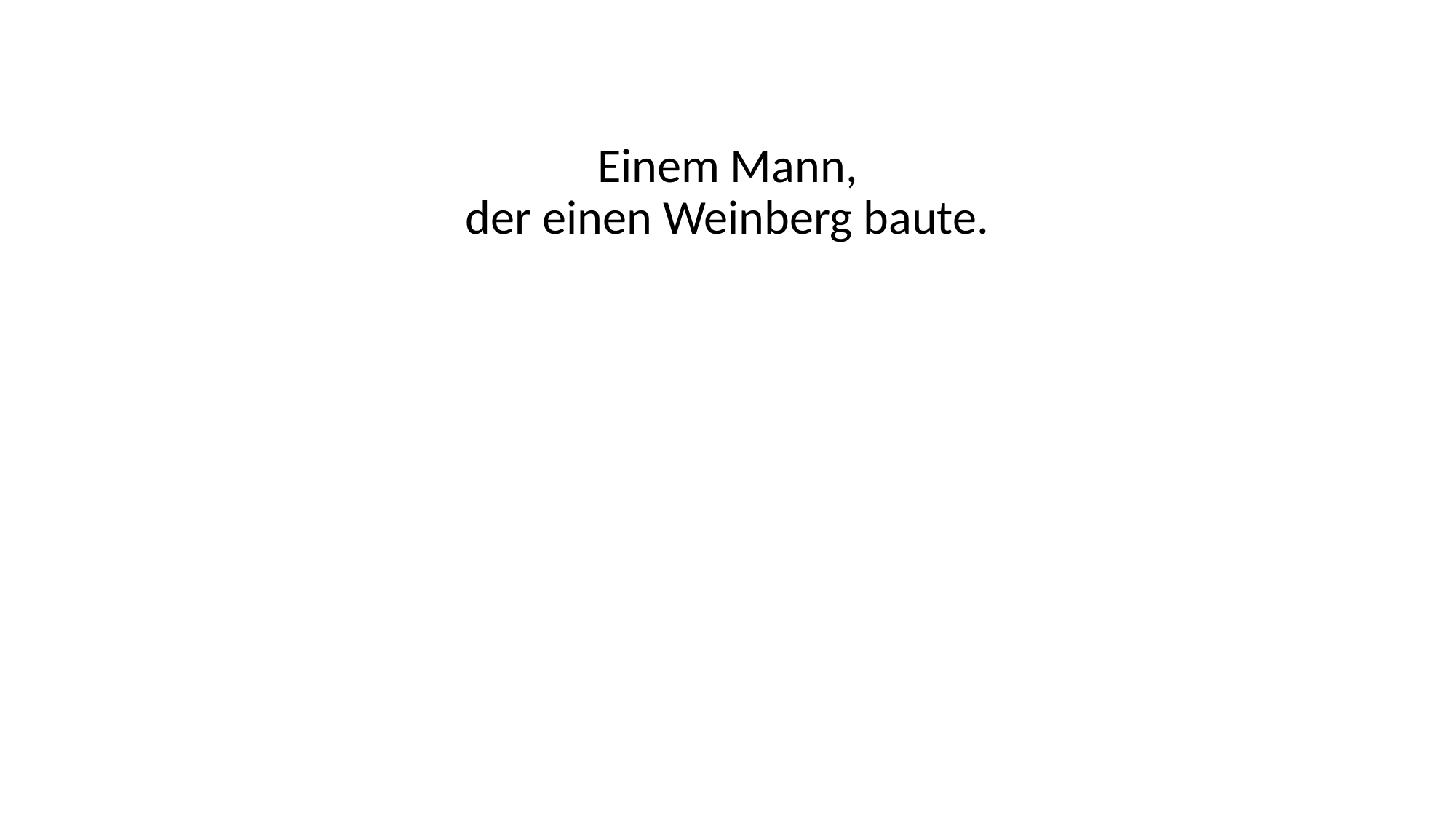

# Einem Mann, der einen Weinberg baute.